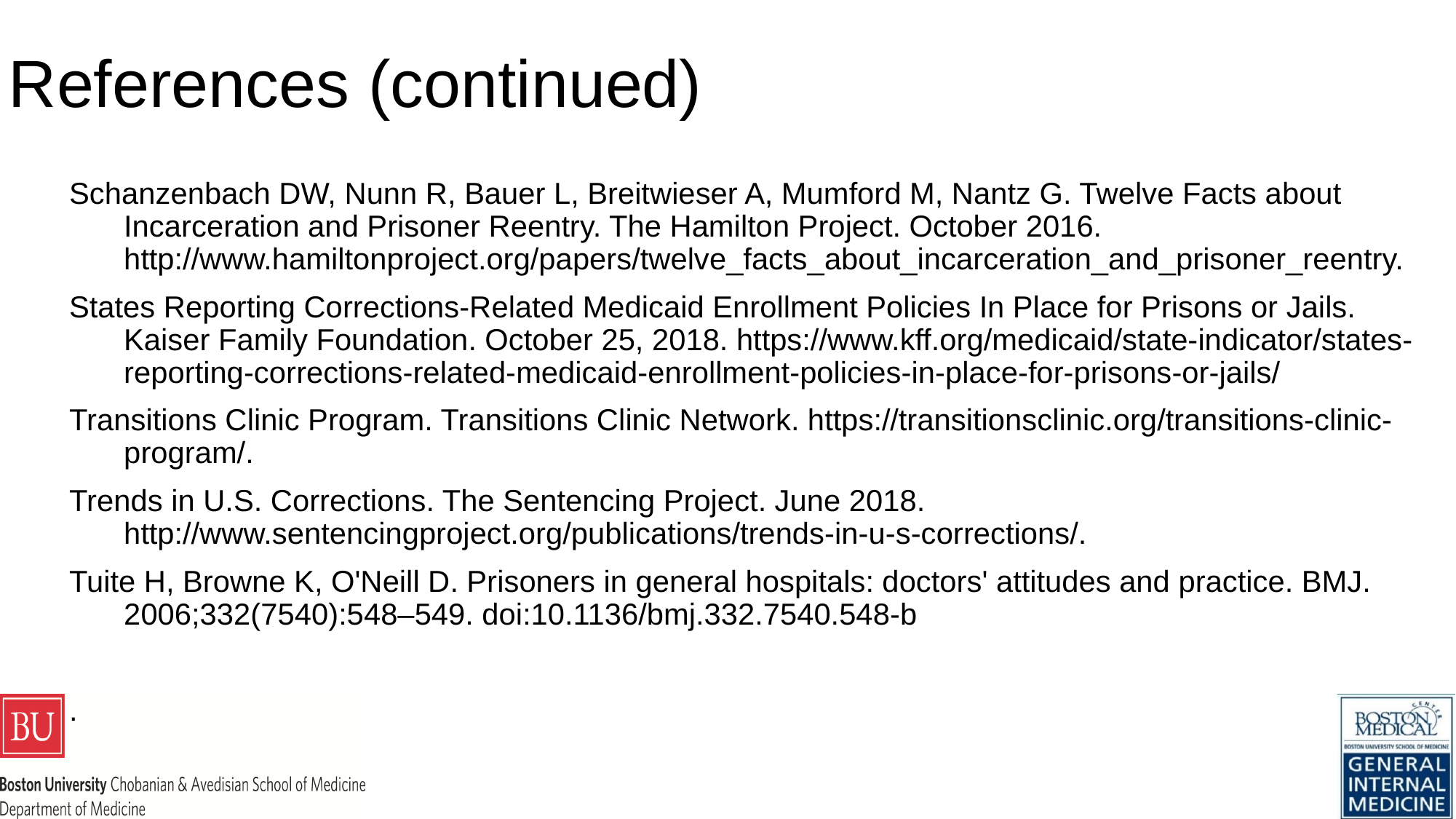

References (continued)
Schanzenbach DW, Nunn R, Bauer L, Breitwieser A, Mumford M, Nantz G. Twelve Facts about Incarceration and Prisoner Reentry. The Hamilton Project. October 2016. http://www.hamiltonproject.org/papers/twelve_facts_about_incarceration_and_prisoner_reentry.
States Reporting Corrections-Related Medicaid Enrollment Policies In Place for Prisons or Jails. Kaiser Family Foundation. October 25, 2018. https://www.kff.org/medicaid/state-indicator/states-reporting-corrections-related-medicaid-enrollment-policies-in-place-for-prisons-or-jails/
Transitions Clinic Program. Transitions Clinic Network. https://transitionsclinic.org/transitions-clinic-program/.
Trends in U.S. Corrections. The Sentencing Project. June 2018. http://www.sentencingproject.org/publications/trends-in-u-s-corrections/.
Tuite H, Browne K, O'Neill D. Prisoners in general hospitals: doctors' attitudes and practice. BMJ. 2006;332(7540):548–549. doi:10.1136/bmj.332.7540.548-b

.